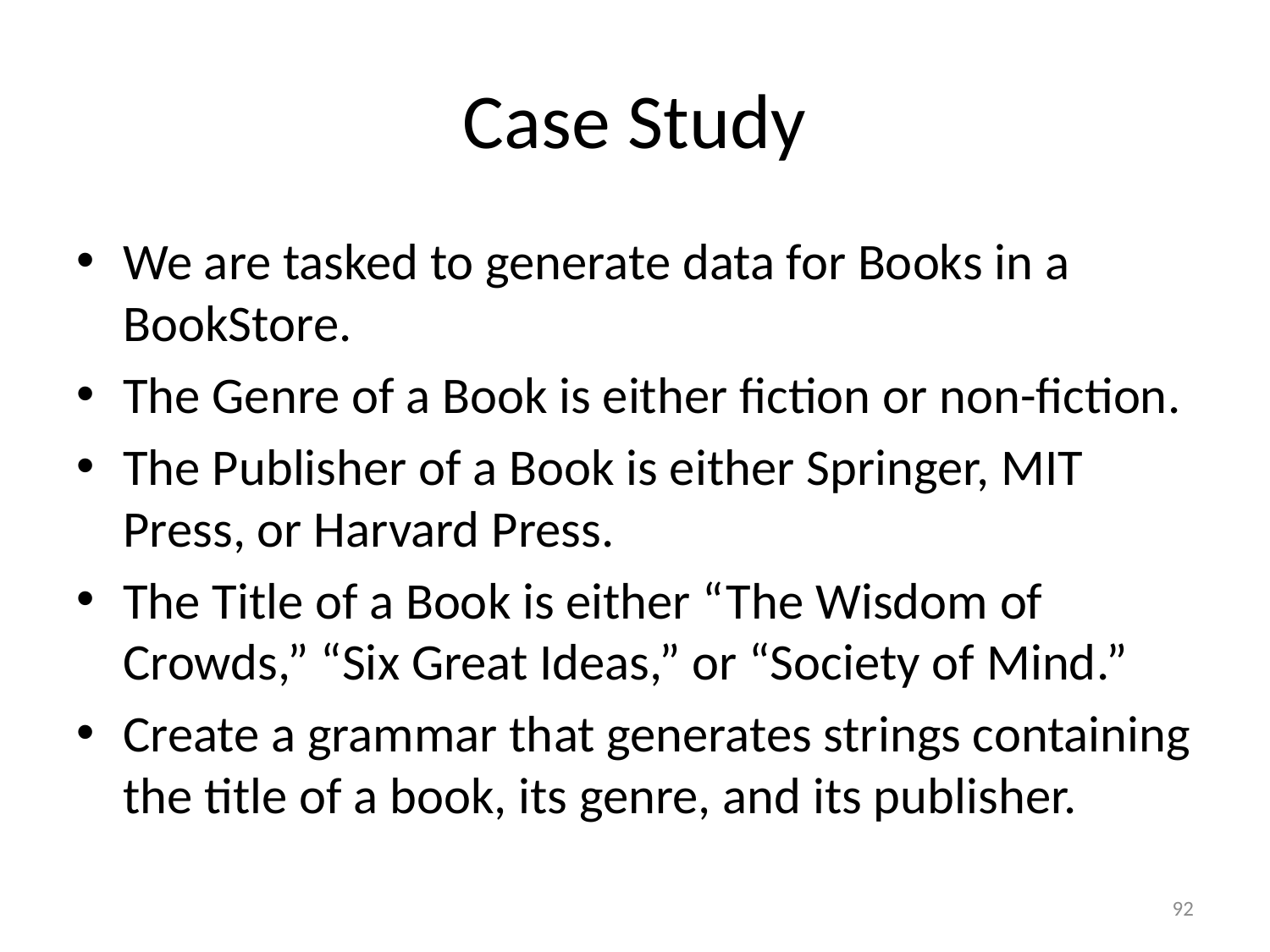

# Case Study
We are tasked to generate data for Books in a BookStore.
The Genre of a Book is either fiction or non-fiction.
The Publisher of a Book is either Springer, MIT Press, or Harvard Press.
The Title of a Book is either “The Wisdom of Crowds,” “Six Great Ideas,” or “Society of Mind.”
Create a grammar that generates strings containing the title of a book, its genre, and its publisher.

92